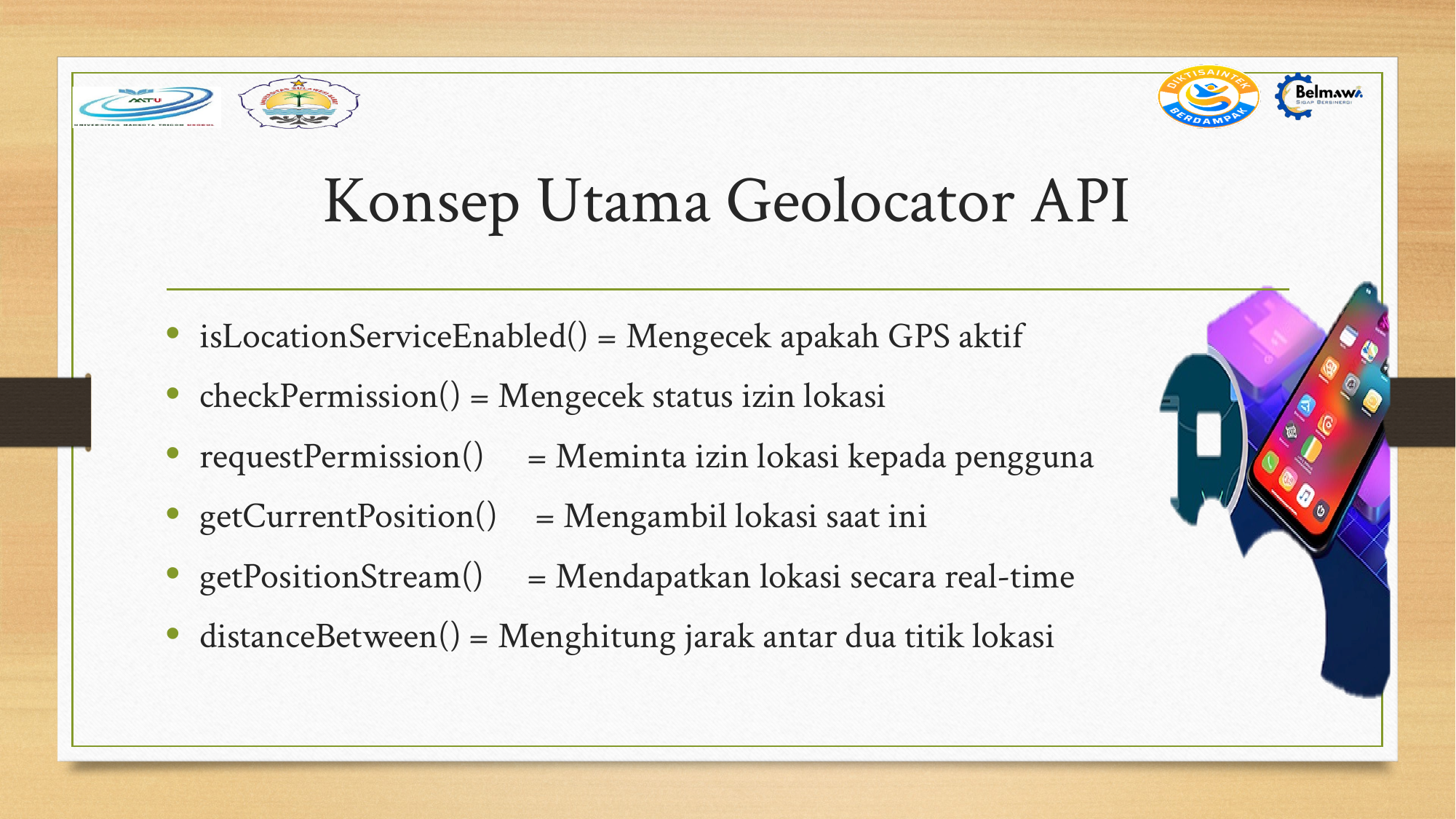

# Konsep Utama Geolocator API
isLocationServiceEnabled() = Mengecek apakah GPS aktif
checkPermission() = Mengecek status izin lokasi
requestPermission()	= Meminta izin lokasi kepada pengguna
getCurrentPosition()	 = Mengambil lokasi saat ini
getPositionStream()	= Mendapatkan lokasi secara real-time
distanceBetween() = Menghitung jarak antar dua titik lokasi